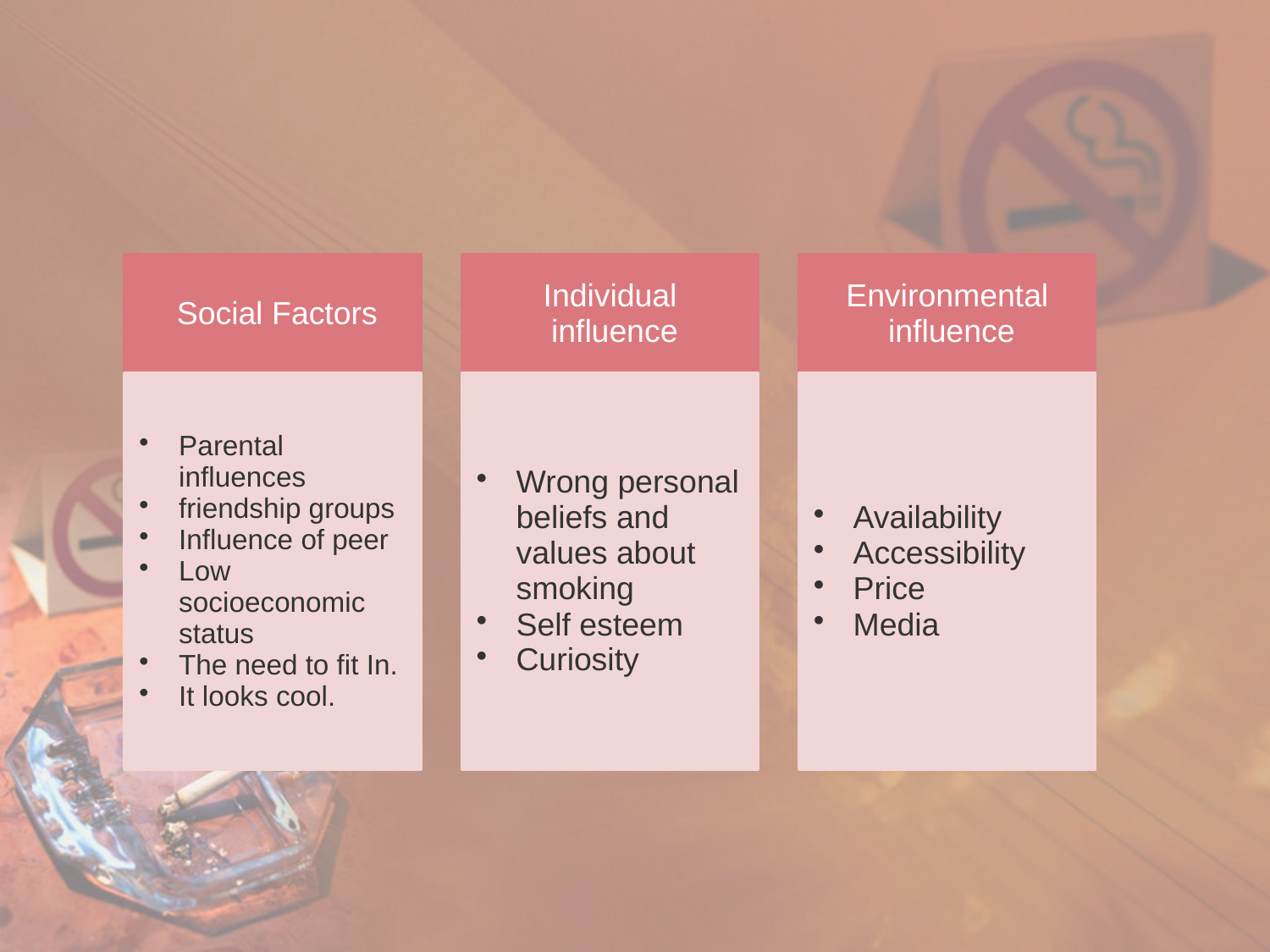

#
Social Factors
Parental influences
Individual influence
Wrong personal beliefs and values about smoking
Environmental influence
friendship groups
Influence of peer
Low socioeconomic status
Self esteem
Curiosity
Availability
Accessibility
Price
Media
The need to fit In.
It looks cool.